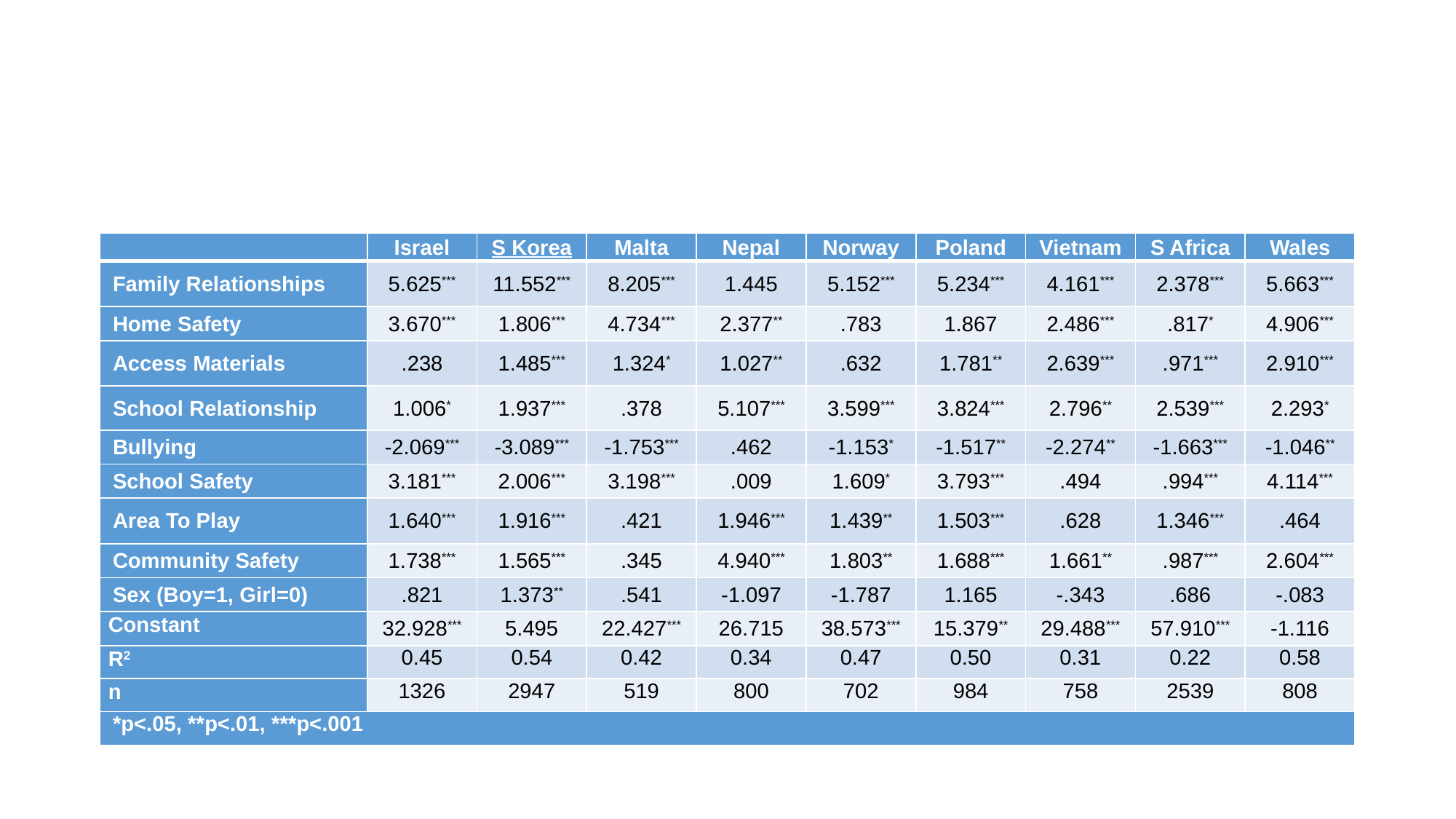

#
|  | Israel | S Korea | Malta | Nepal | Norway | Poland | Vietnam | S Africa | Wales |
| --- | --- | --- | --- | --- | --- | --- | --- | --- | --- |
| Family Relationships | 5.625\*\*\* | 11.552\*\*\* | 8.205\*\*\* | 1.445 | 5.152\*\*\* | 5.234\*\*\* | 4.161\*\*\* | 2.378\*\*\* | 5.663\*\*\* |
| Home Safety | 3.670\*\*\* | 1.806\*\*\* | 4.734\*\*\* | 2.377\*\* | .783 | 1.867 | 2.486\*\*\* | .817\* | 4.906\*\*\* |
| Access Materials | .238 | 1.485\*\*\* | 1.324\* | 1.027\*\* | .632 | 1.781\*\* | 2.639\*\*\* | .971\*\*\* | 2.910\*\*\* |
| School Relationship | 1.006\* | 1.937\*\*\* | .378 | 5.107\*\*\* | 3.599\*\*\* | 3.824\*\*\* | 2.796\*\* | 2.539\*\*\* | 2.293\* |
| Bullying | -2.069\*\*\* | -3.089\*\*\* | -1.753\*\*\* | .462 | -1.153\* | -1.517\*\* | -2.274\*\* | -1.663\*\*\* | -1.046\*\* |
| School Safety | 3.181\*\*\* | 2.006\*\*\* | 3.198\*\*\* | .009 | 1.609\* | 3.793\*\*\* | .494 | .994\*\*\* | 4.114\*\*\* |
| Area To Play | 1.640\*\*\* | 1.916\*\*\* | .421 | 1.946\*\*\* | 1.439\*\* | 1.503\*\*\* | .628 | 1.346\*\*\* | .464 |
| Community Safety | 1.738\*\*\* | 1.565\*\*\* | .345 | 4.940\*\*\* | 1.803\*\* | 1.688\*\*\* | 1.661\*\* | .987\*\*\* | 2.604\*\*\* |
| Sex (Boy=1, Girl=0) | .821 | 1.373\*\* | .541 | -1.097 | -1.787 | 1.165 | -.343 | .686 | -.083 |
| Constant | 32.928\*\*\* | 5.495 | 22.427\*\*\* | 26.715 | 38.573\*\*\* | 15.379\*\* | 29.488\*\*\* | 57.910\*\*\* | -1.116 |
| R2 | 0.45 | 0.54 | 0.42 | 0.34 | 0.47 | 0.50 | 0.31 | 0.22 | 0.58 |
| n | 1326 | 2947 | 519 | 800 | 702 | 984 | 758 | 2539 | 808 |
| \*p<.05, \*\*p<.01, \*\*\*p<.001 |  |  |  |  |  |  |  |  |  |